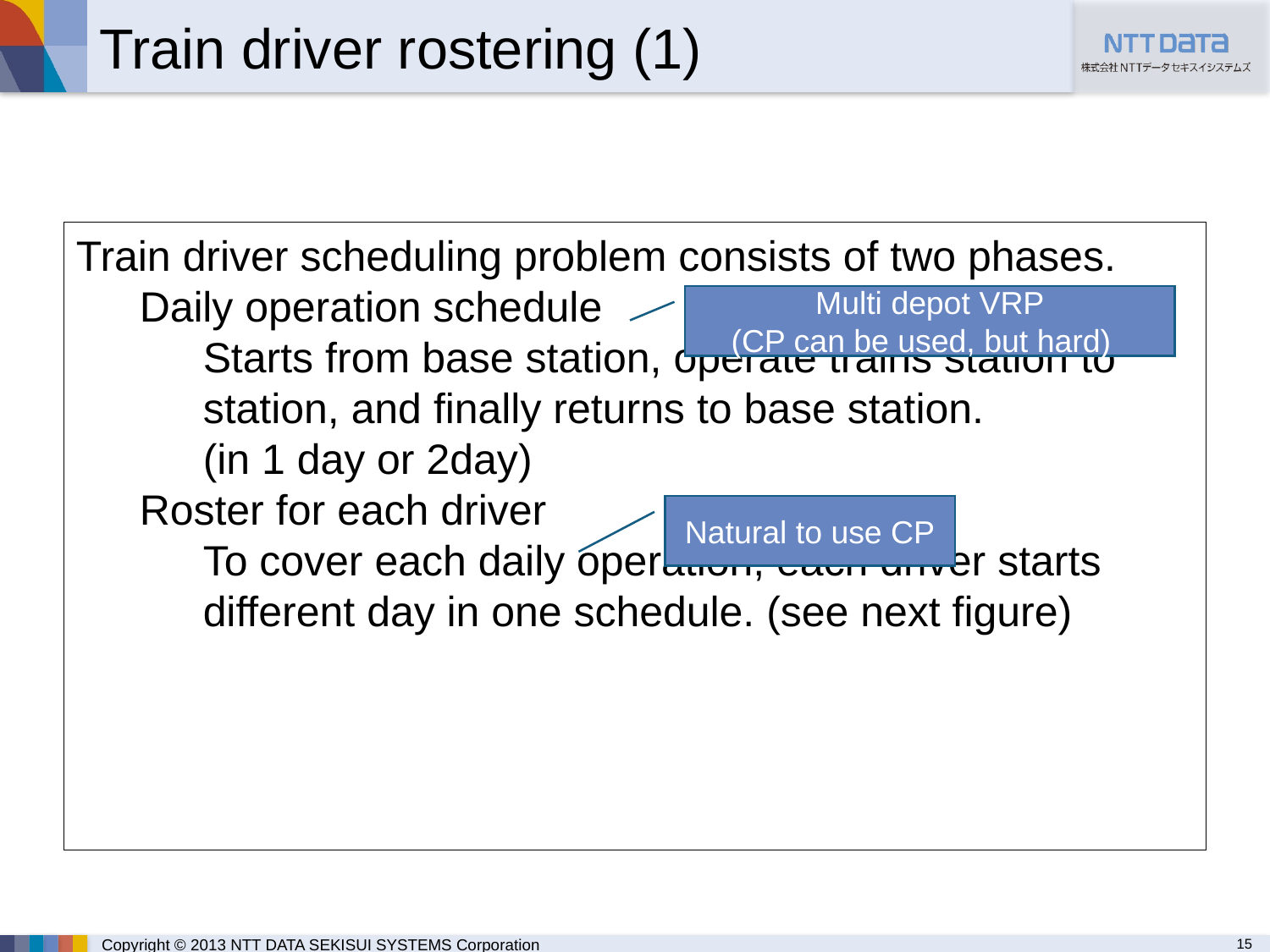

Train driver rostering (1)
Train driver scheduling problem consists of two phases.
Daily operation schedule
Starts from base station, operate trains station to station, and finally returns to base station.
(in 1 day or 2day)
Roster for each driver
To cover each daily operation, each driver starts different day in one schedule. (see next figure)
Multi depot VRP
(CP can be used, but hard)
Natural to use CP